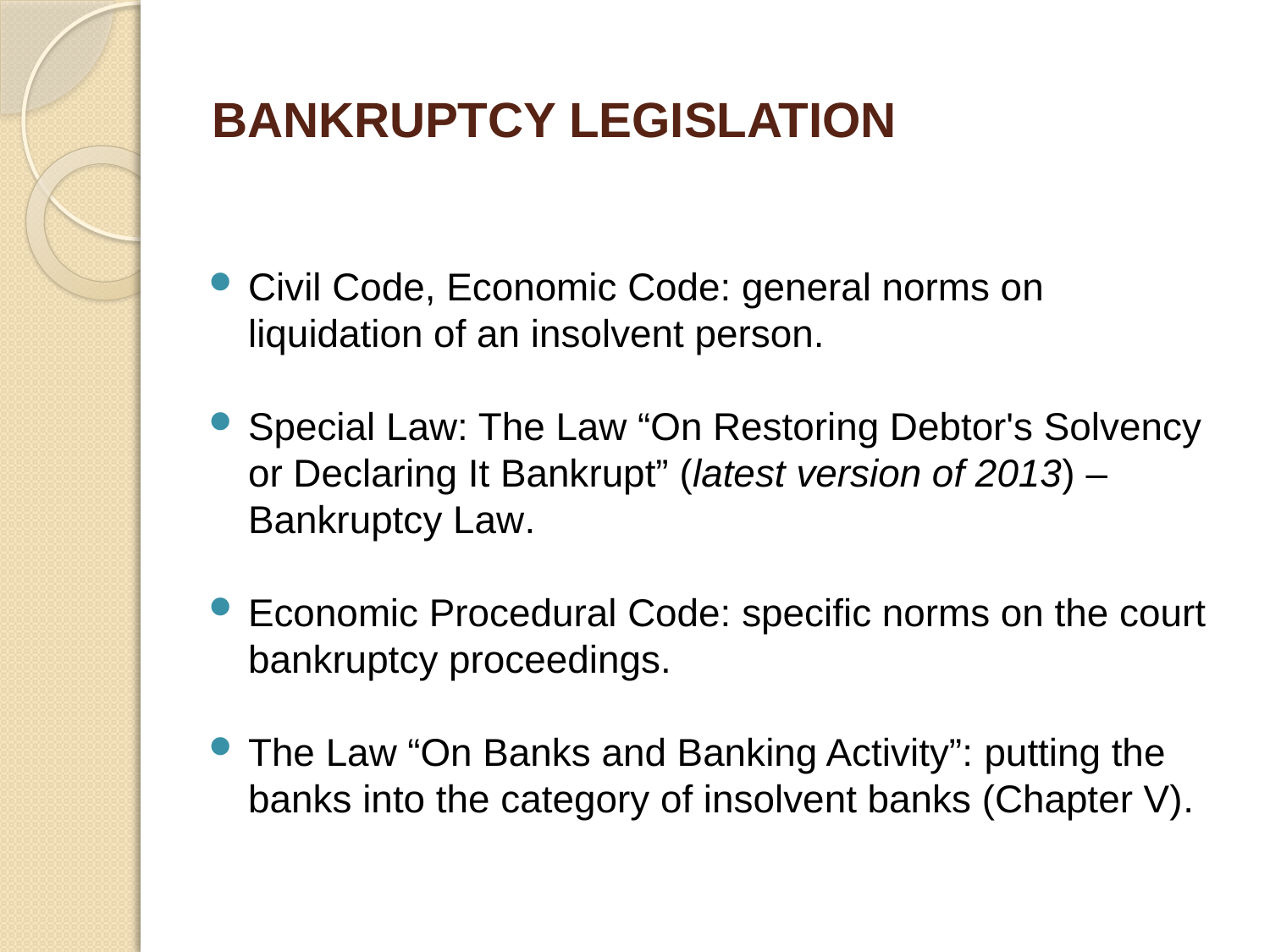

# BANKRUPTCY LEGISLATION
Civil Code, Economic Code: general norms on liquidation of an insolvent person.

Special Law: The Law “On Restoring Debtor's Solvency or Declaring It Bankrupt” (latest version of 2013) – Bankruptcy Law.

Economic Procedural Code: specific norms on the court bankruptcy proceedings.

The Law “On Banks and Banking Activity”: putting the banks into the category of insolvent banks (Chapter V).